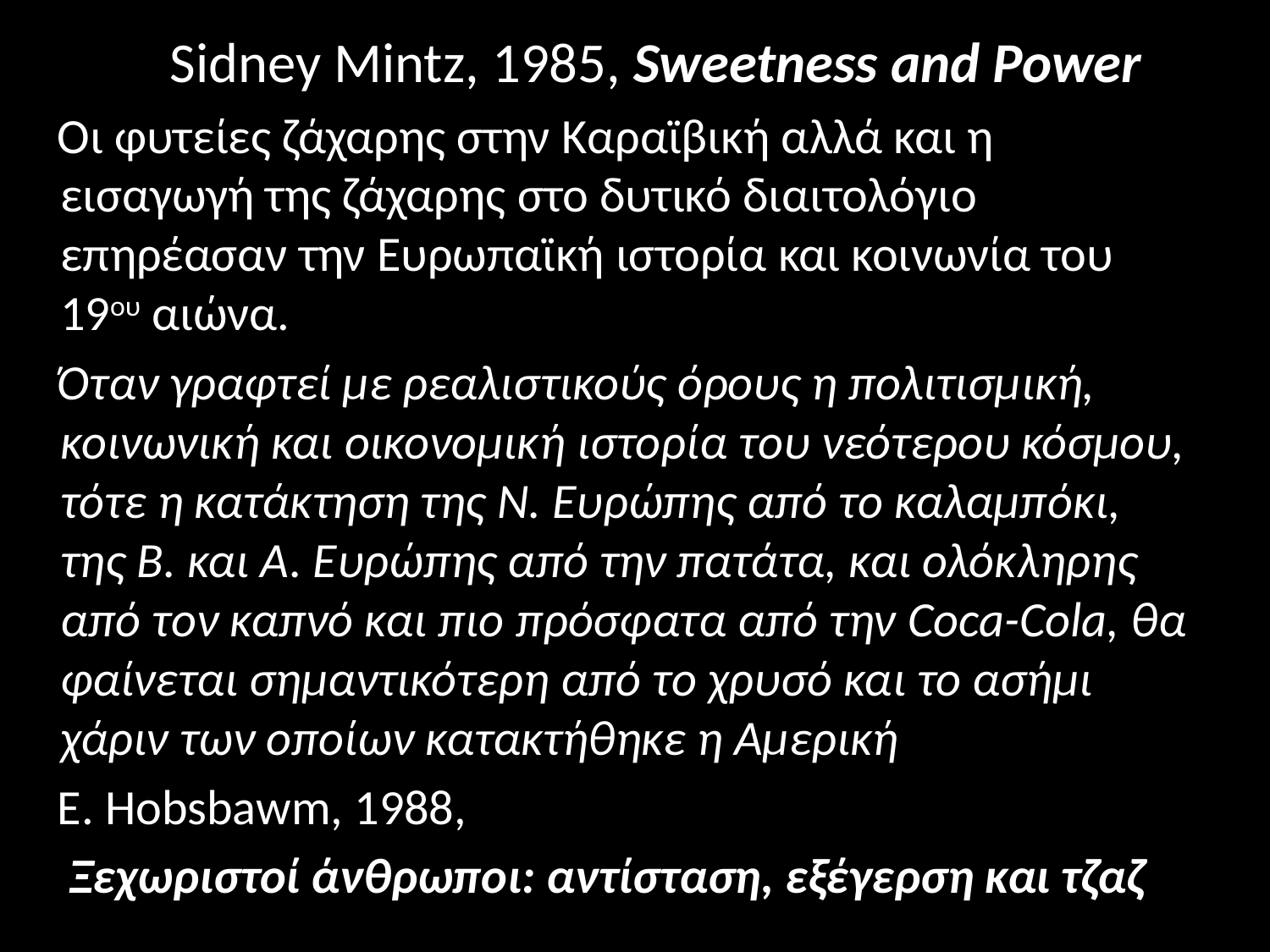

#
              Sidney Mintz, 1985, Sweetness and Power
    Οι φυτείες ζάχαρης στην Καραϊβική αλλά και η εισαγωγή της ζάχαρης στο δυτικό διαιτολόγιο επηρέασαν την Ευρωπαϊκή ιστορία και κοινωνία του 19ου αιώνα.
    Όταν γραφτεί με ρεαλιστικούς όρους η πολιτισμική, κοινωνική και οικονομική ιστορία του νεότερου κόσμου, τότε η κατάκτηση της Ν. Ευρώπης από το καλαμπόκι, της Β. και Α. Ευρώπης από την πατάτα, και ολόκληρης από τον καπνό και πιο πρόσφατα από την Coca-Cola, θα φαίνεται σημαντικότερη από το χρυσό και το ασήμι χάριν των οποίων κατακτήθηκε η Αμερική
    E. Hobsbawm, 1988,
     Ξεχωριστοί άνθρωποι: αντίσταση, εξέγερση και τζαζ